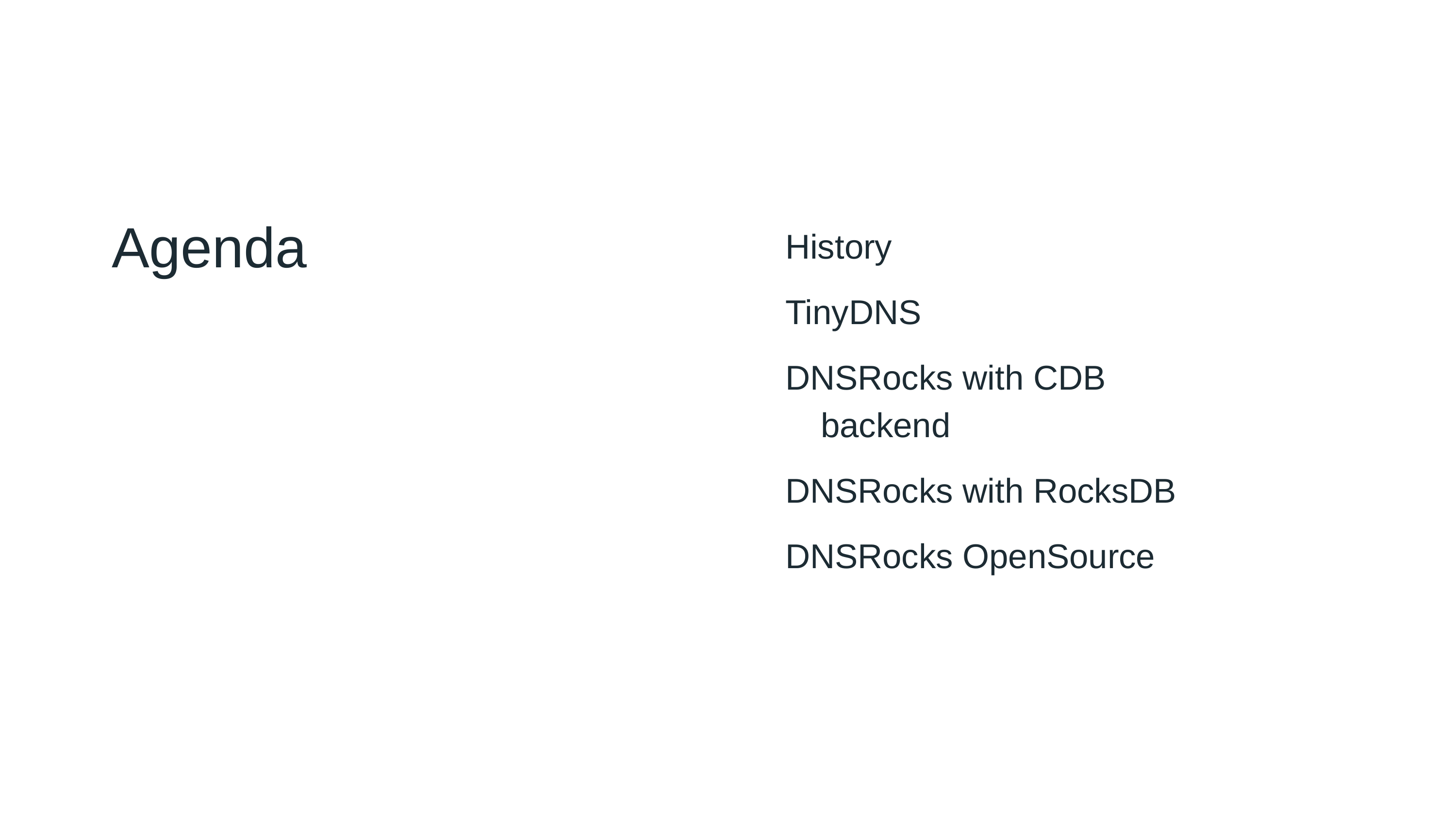

# Agenda
History
TinyDNS
DNSRocks with CDB backend
DNSRocks with RocksDB
DNSRocks OpenSource